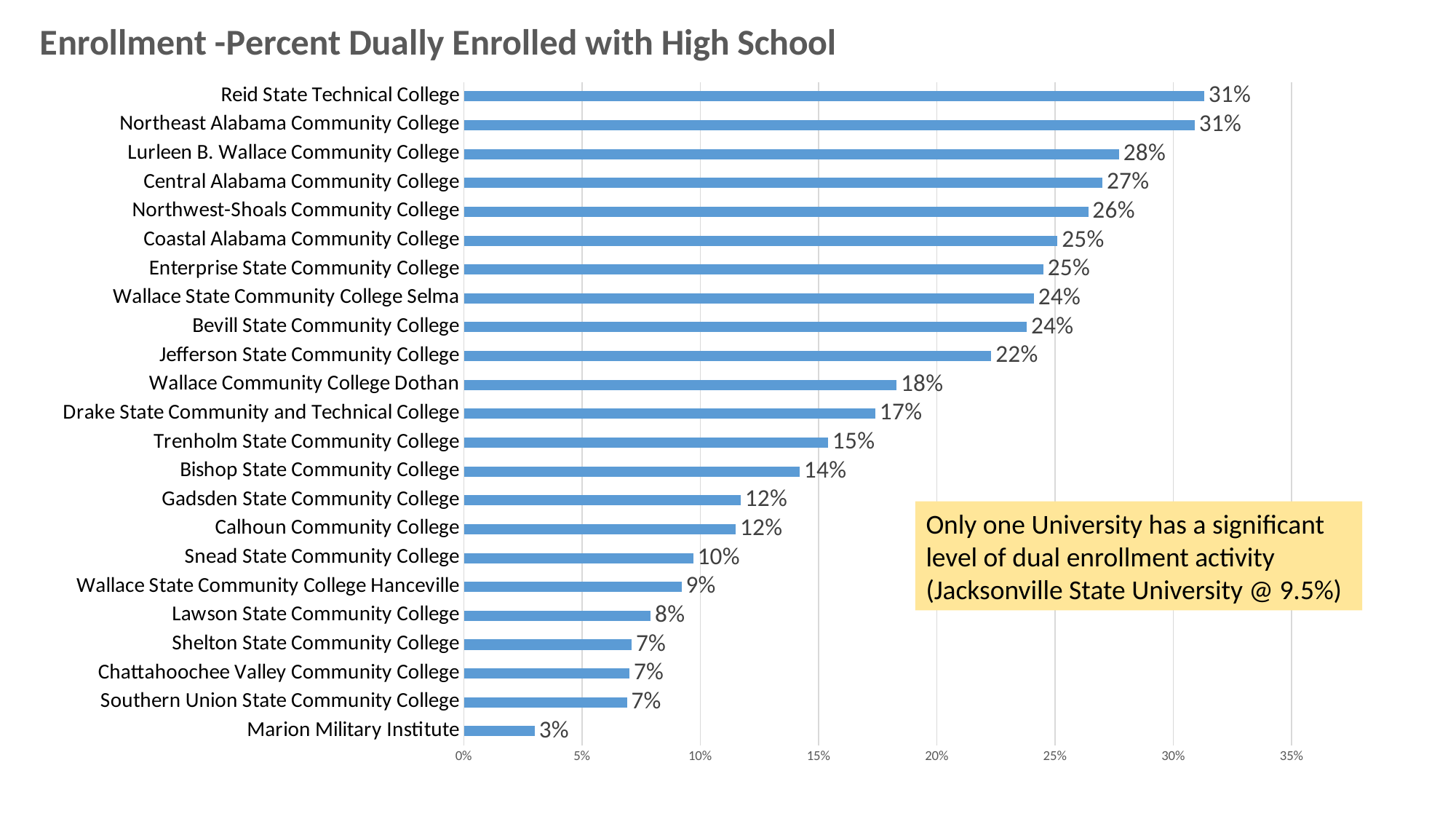

### Chart: Enrollment -Percent Dually Enrolled with High School

| Category |  |
|---|---|
| Marion Military Institute | 0.03 |
| Southern Union State Community College | 0.069 |
| Chattahoochee Valley Community College | 0.07 |
| Shelton State Community College | 0.071 |
| Lawson State Community College | 0.079 |
| Wallace State Community College Hanceville | 0.092 |
| Snead State Community College | 0.097 |
| Calhoun Community College | 0.115 |
| Gadsden State Community College | 0.117 |
| Bishop State Community College | 0.142 |
| Trenholm State Community College | 0.154 |
| Drake State Community and Technical College | 0.174 |
| Wallace Community College Dothan | 0.183 |
| Jefferson State Community College | 0.223 |
| Bevill State Community College | 0.238 |
| Wallace State Community College Selma | 0.241 |
| Enterprise State Community College | 0.245 |
| Coastal Alabama Community College | 0.251 |
| Northwest-Shoals Community College | 0.264 |
| Central Alabama Community College | 0.27 |
| Lurleen B. Wallace Community College | 0.277 |
| Northeast Alabama Community College | 0.309 |
| Reid State Technical College | 0.313 |
Only one University has a significant level of dual enrollment activity
(Jacksonville State University @ 9.5%)